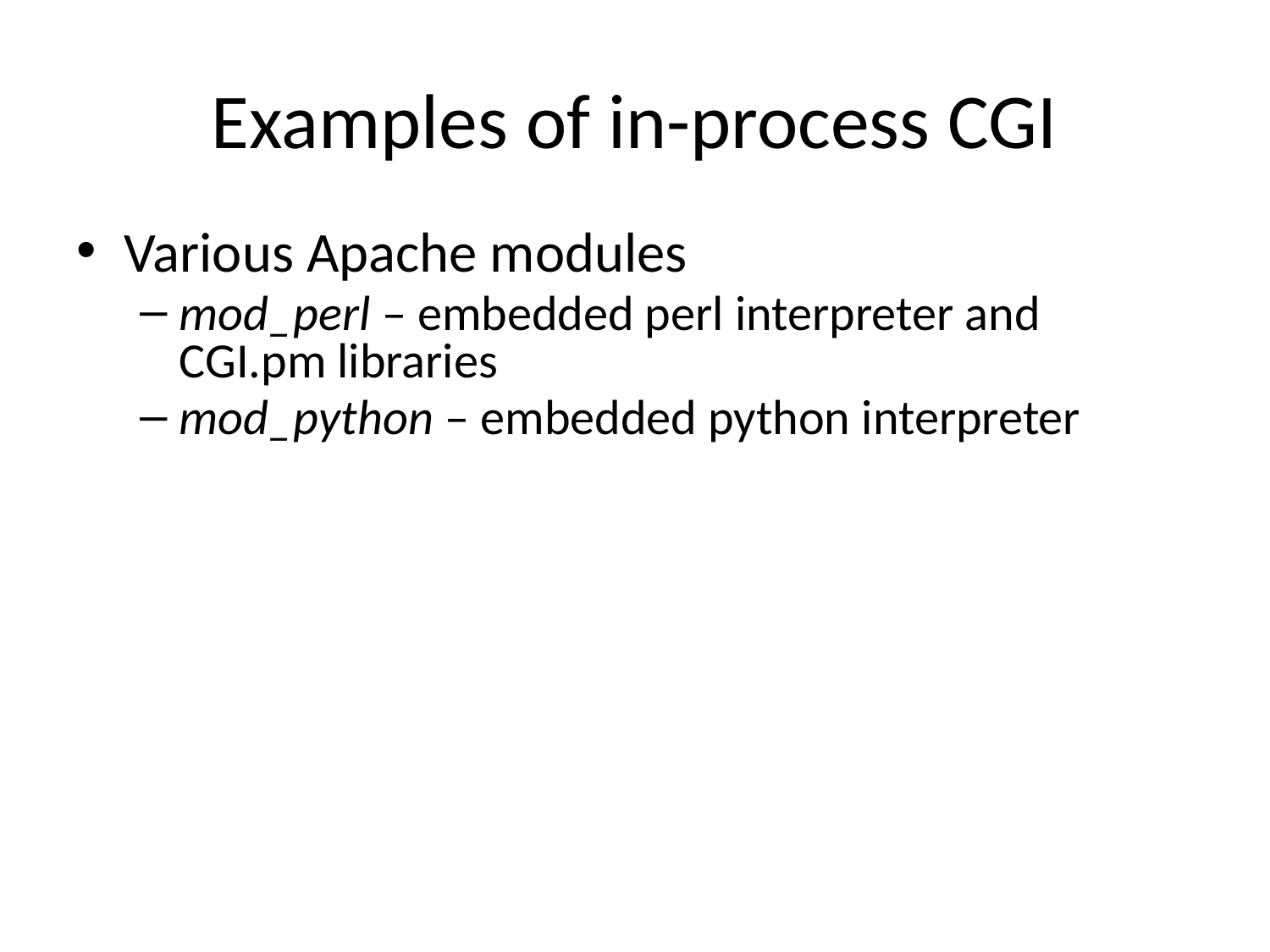

# Examples of in-process CGI
Various Apache modules
mod_perl – embedded perl interpreter and CGI.pm libraries
mod_python – embedded python interpreter